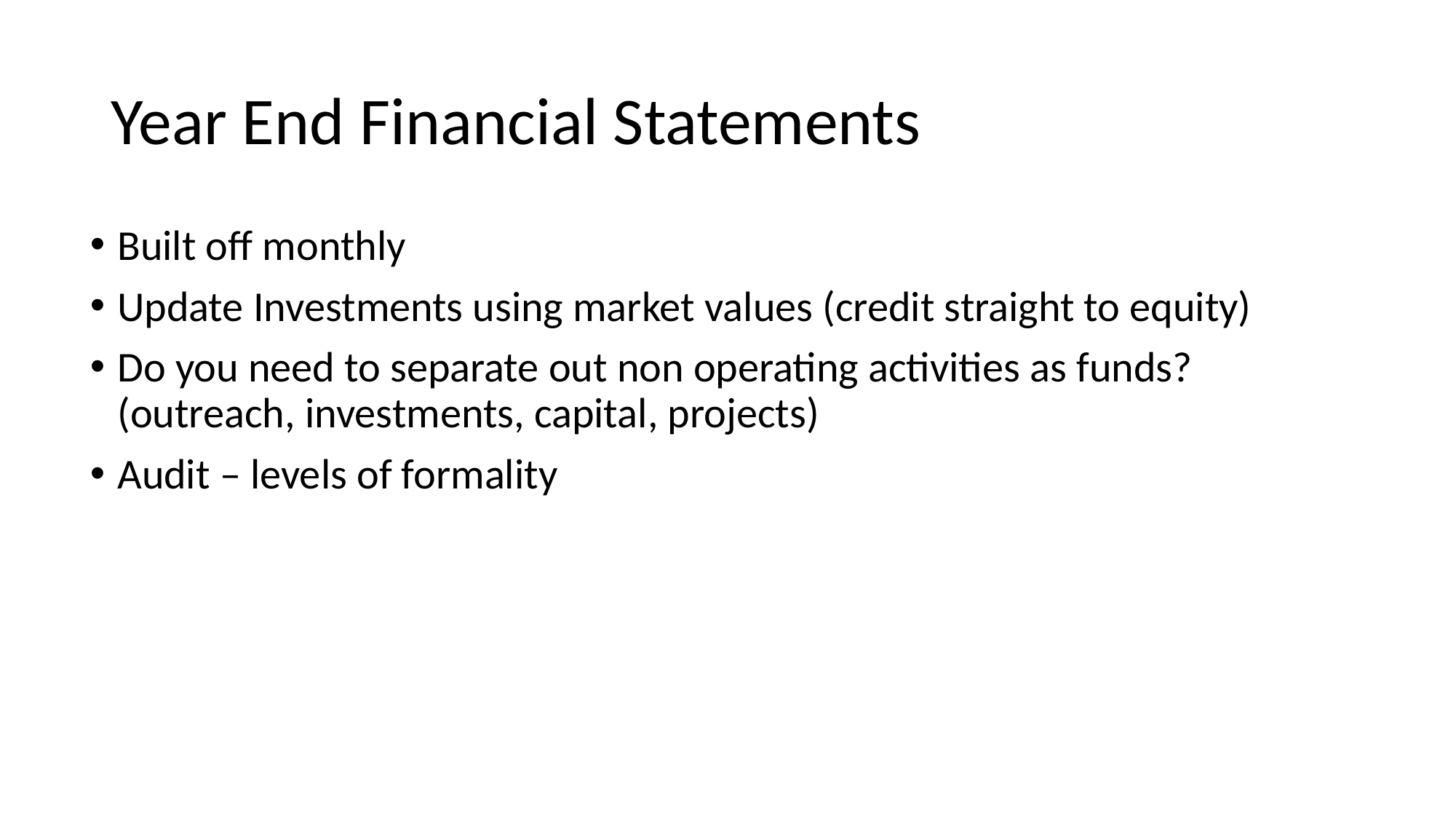

# Year End Financial Statements
Built off monthly
Update Investments using market values (credit straight to equity)
Do you need to separate out non operating activities as funds? (outreach, investments, capital, projects)
Audit – levels of formality